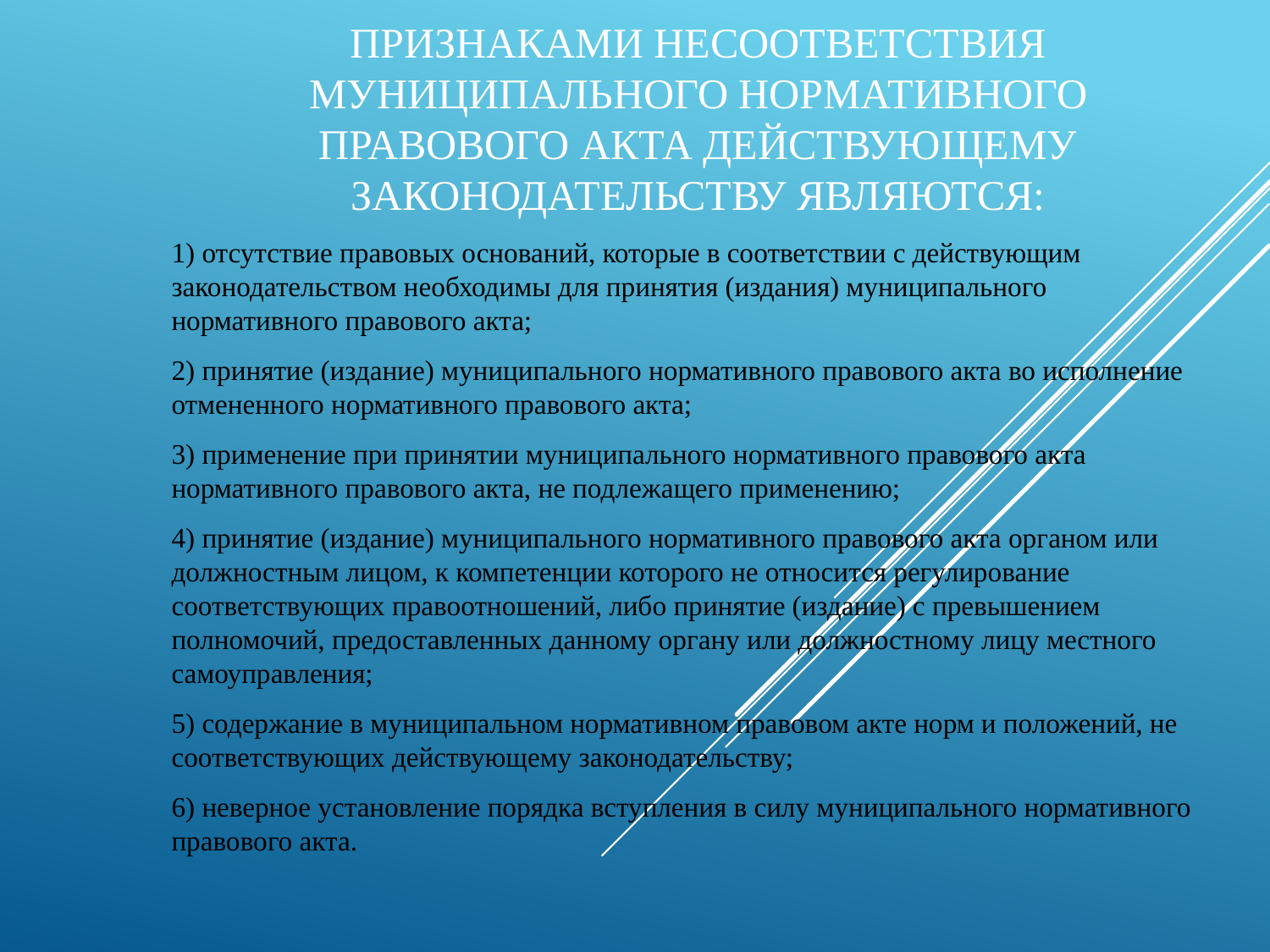

# Признаками несоответствия муниципального нормативного правового акта действующему законодательству являются:
1) отсутствие правовых оснований, которые в соответствии с действующим законодательством необходимы для принятия (издания) муниципального нормативного правового акта;
2) принятие (издание) муниципального нормативного правового акта во исполнение отмененного нормативного правового акта;
3) применение при принятии муниципального нормативного правового акта нормативного правового акта, не подлежащего применению;
4) принятие (издание) муниципального нормативного правового акта органом или должностным лицом, к компетенции которого не относится регулирование соответствующих правоотношений, либо принятие (издание) с превышением полномочий, предоставленных данному органу или должностному лицу местного самоуправления;
5) содержание в муниципальном нормативном правовом акте норм и положений, не соответствующих действующему законодательству;
6) неверное установление порядка вступления в силу муниципального нормативного правового акта.